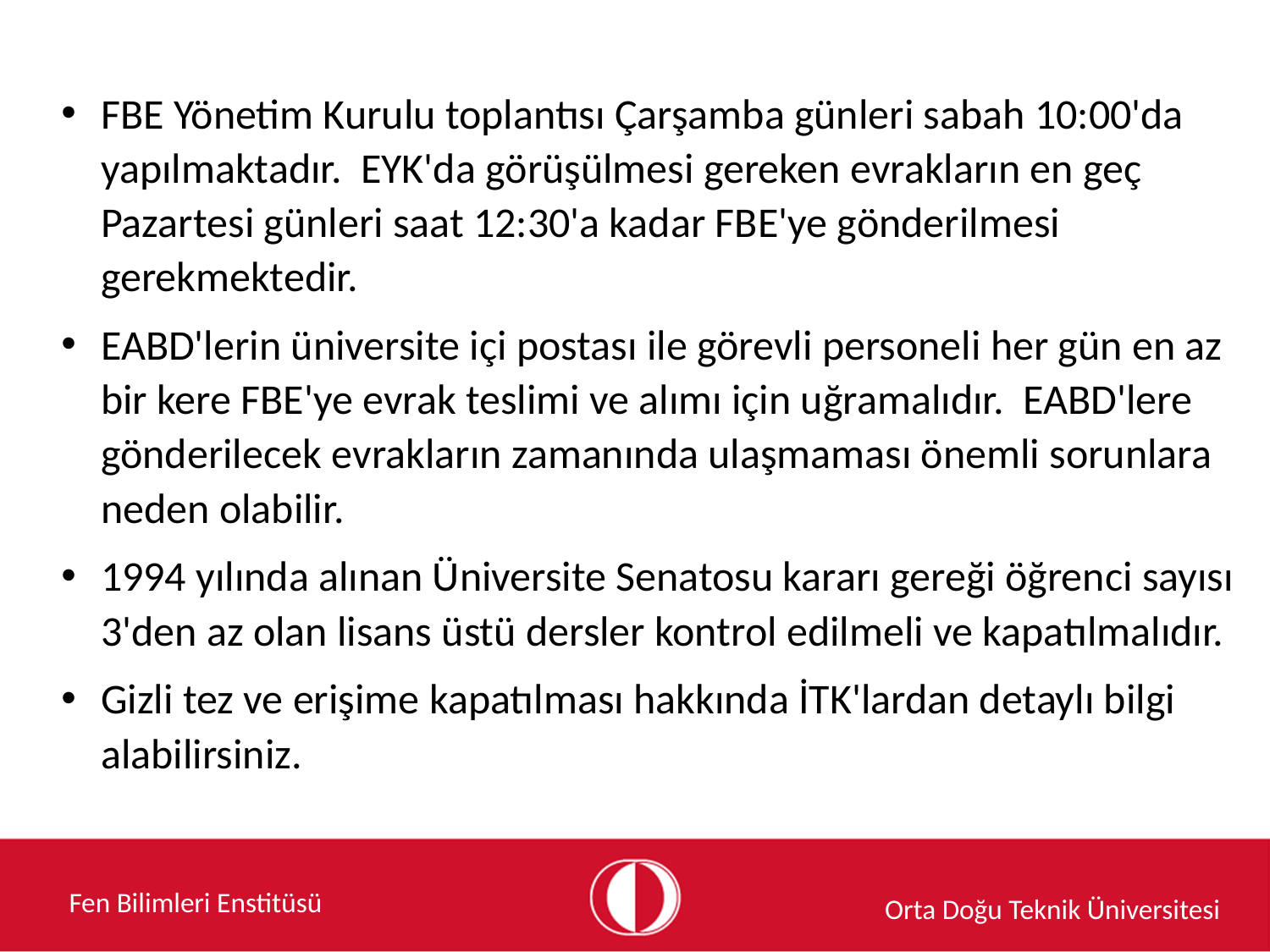

FBE Yönetim Kurulu toplantısı Çarşamba günleri sabah 10:00'da yapılmaktadır.  EYK'da görüşülmesi gereken evrakların en geç  Pazartesi günleri saat 12:30'a kadar FBE'ye gönderilmesi gerekmektedir.
EABD'lerin üniversite içi postası ile görevli personeli her gün en az bir kere FBE'ye evrak teslimi ve alımı için uğramalıdır.  EABD'lere gönderilecek evrakların zamanında ulaşmaması önemli sorunlara neden olabilir.
1994 yılında alınan Üniversite Senatosu kararı gereği öğrenci sayısı 3'den az olan lisans üstü dersler kontrol edilmeli ve kapatılmalıdır.
Gizli tez ve erişime kapatılması hakkında İTK'lardan detaylı bilgi alabilirsiniz.
Fen Bilimleri Enstitüsü
Orta Doğu Teknik Üniversitesi